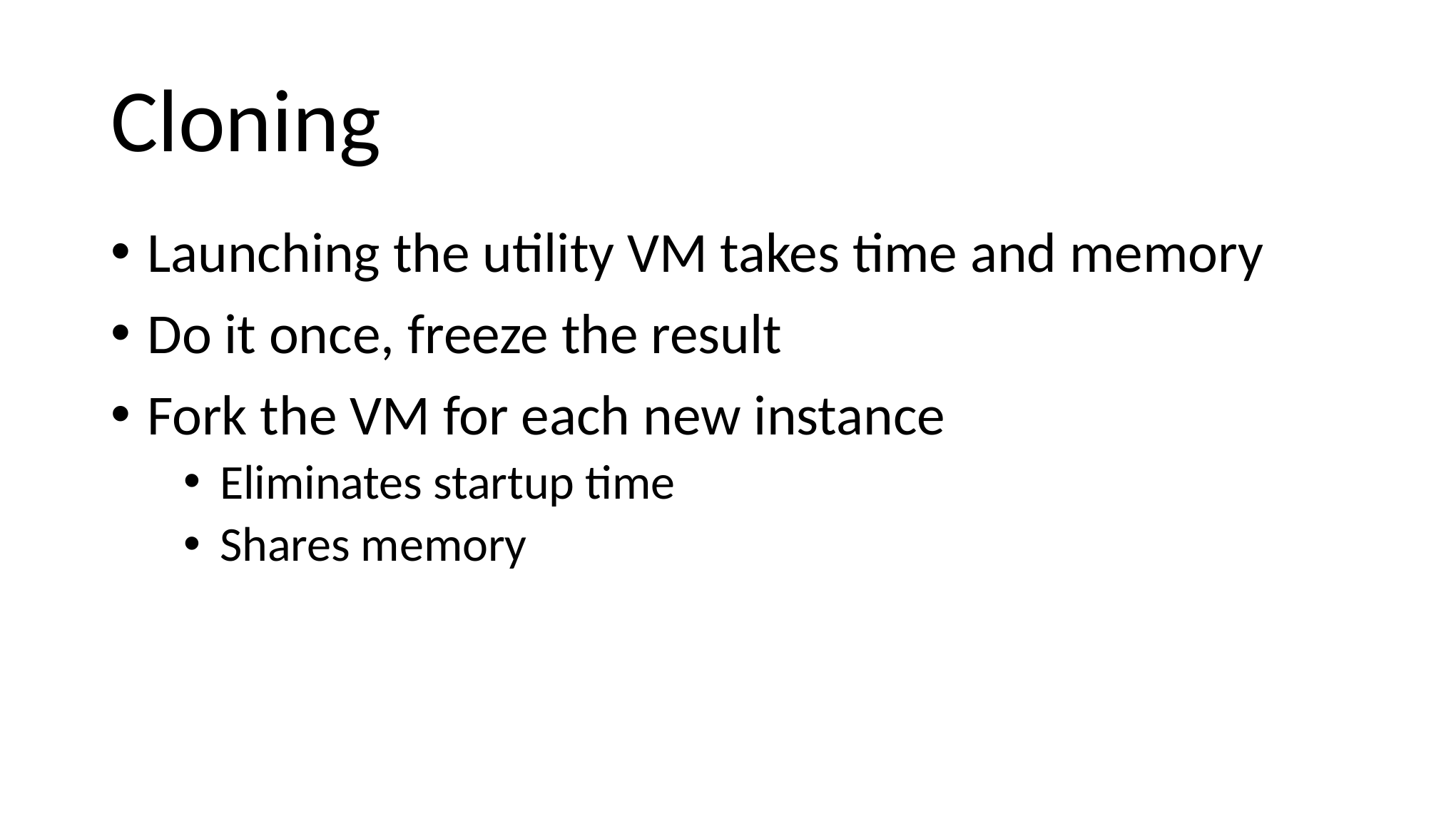

# Cloning
Launching the utility VM takes time and memory
Do it once, freeze the result
Fork the VM for each new instance
Eliminates startup time
Shares memory